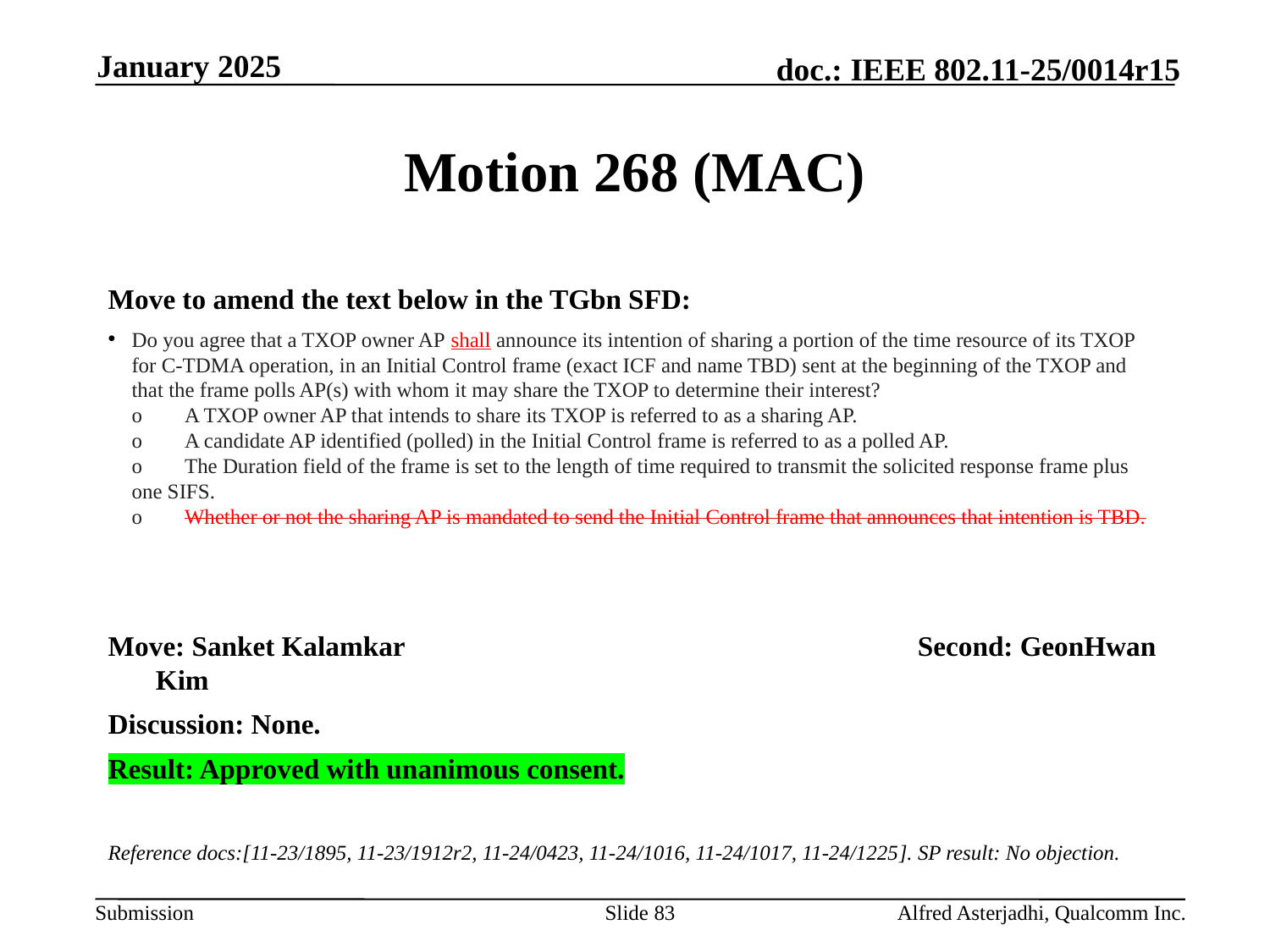

January 2025
# Motion 268 (MAC)
Move to amend the text below in the TGbn SFD:
Do you agree that a TXOP owner AP shall announce its intention of sharing a portion of the time resource of its TXOP for C-TDMA operation, in an Initial Control frame (exact ICF and name TBD) sent at the beginning of the TXOP and that the frame polls AP(s) with whom it may share the TXOP to determine their interest?
o  A TXOP owner AP that intends to share its TXOP is referred to as a sharing AP.
o  A candidate AP identified (polled) in the Initial Control frame is referred to as a polled AP.
o  The Duration field of the frame is set to the length of time required to transmit the solicited response frame plus one SIFS.
o  Whether or not the sharing AP is mandated to send the Initial Control frame that announces that intention is TBD.

Move: Sanket Kalamkar					Second: GeonHwan Kim
Discussion: None.
Result: Approved with unanimous consent.

Reference docs:[11-23/1895, 11-23/1912r2, 11-24/0423, 11-24/1016, 11-24/1017, 11-24/1225]. SP result: No objection.

Slide 83
Alfred Asterjadhi, Qualcomm Inc.